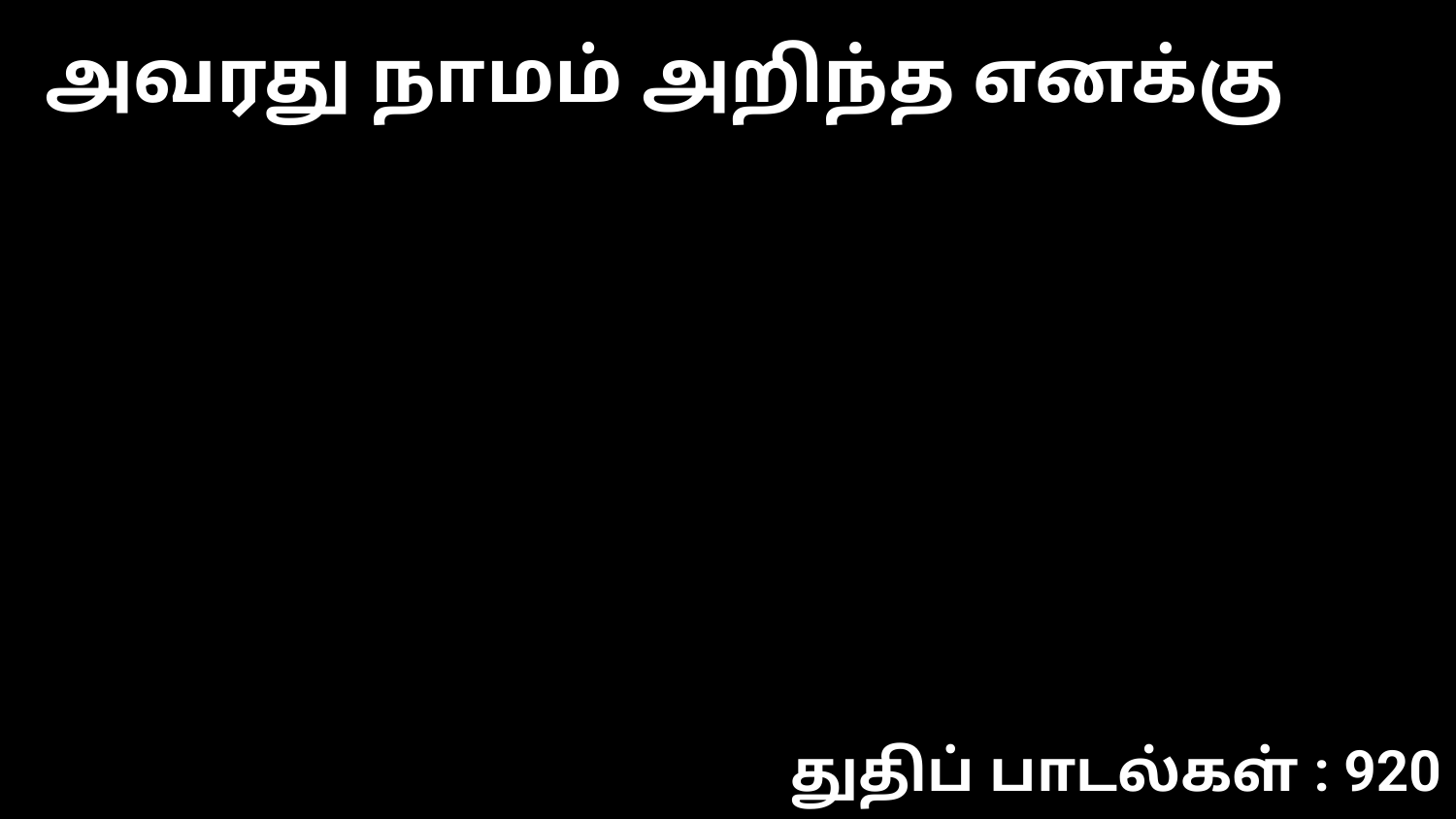

அவரது நாமம் அறிந்த எனக்கு
துதிப் பாடல்கள் : 920